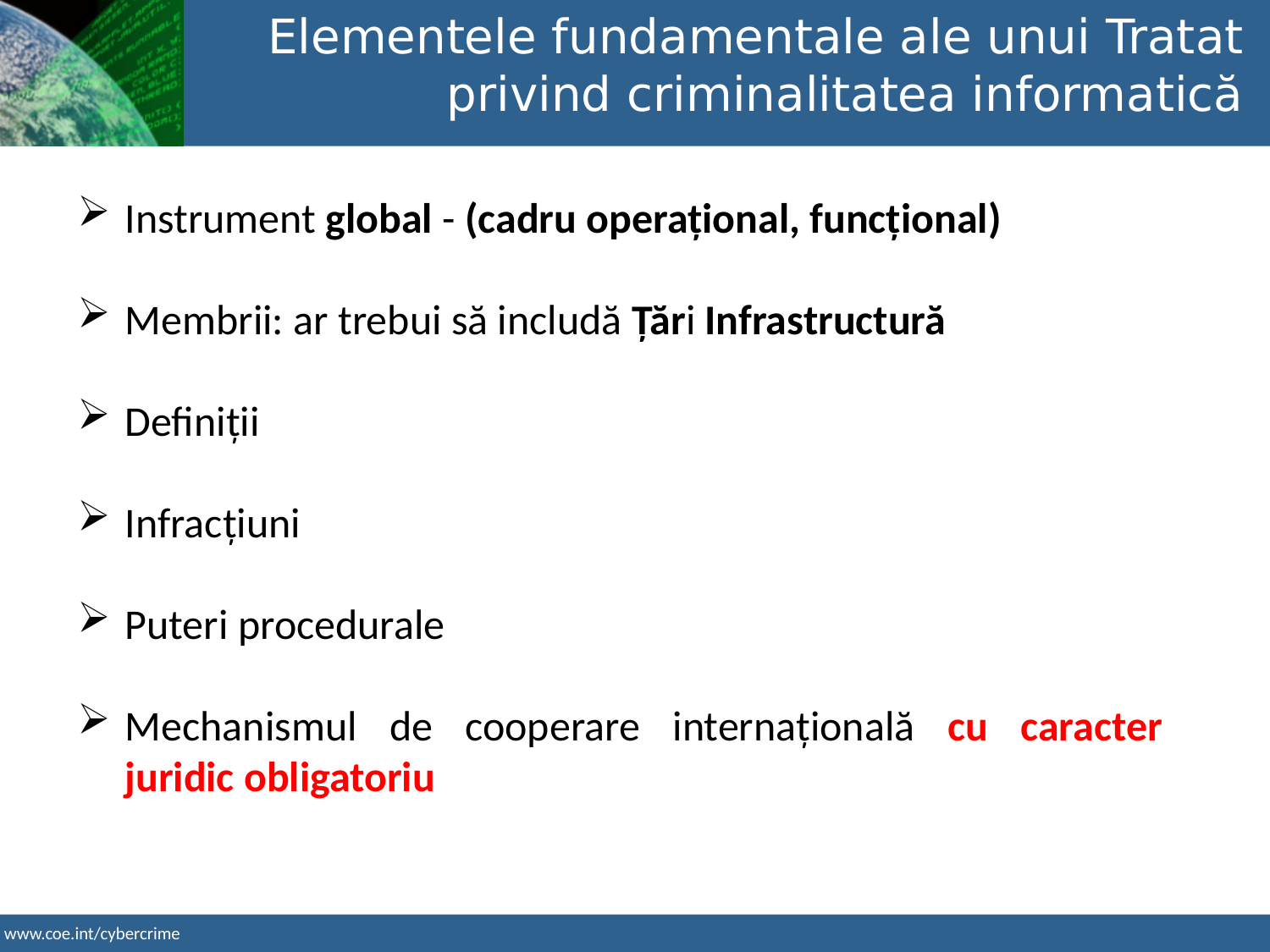

Elementele fundamentale ale unui Tratat privind criminalitatea informatică

Instrument global - (cadru operațional, funcțional)

Membrii: ar trebui să includă Țări Infrastructură

Definiții

Infracțiuni

Puteri procedurale

Mechanismul de cooperare internațională cu caracter juridic obligatoriu